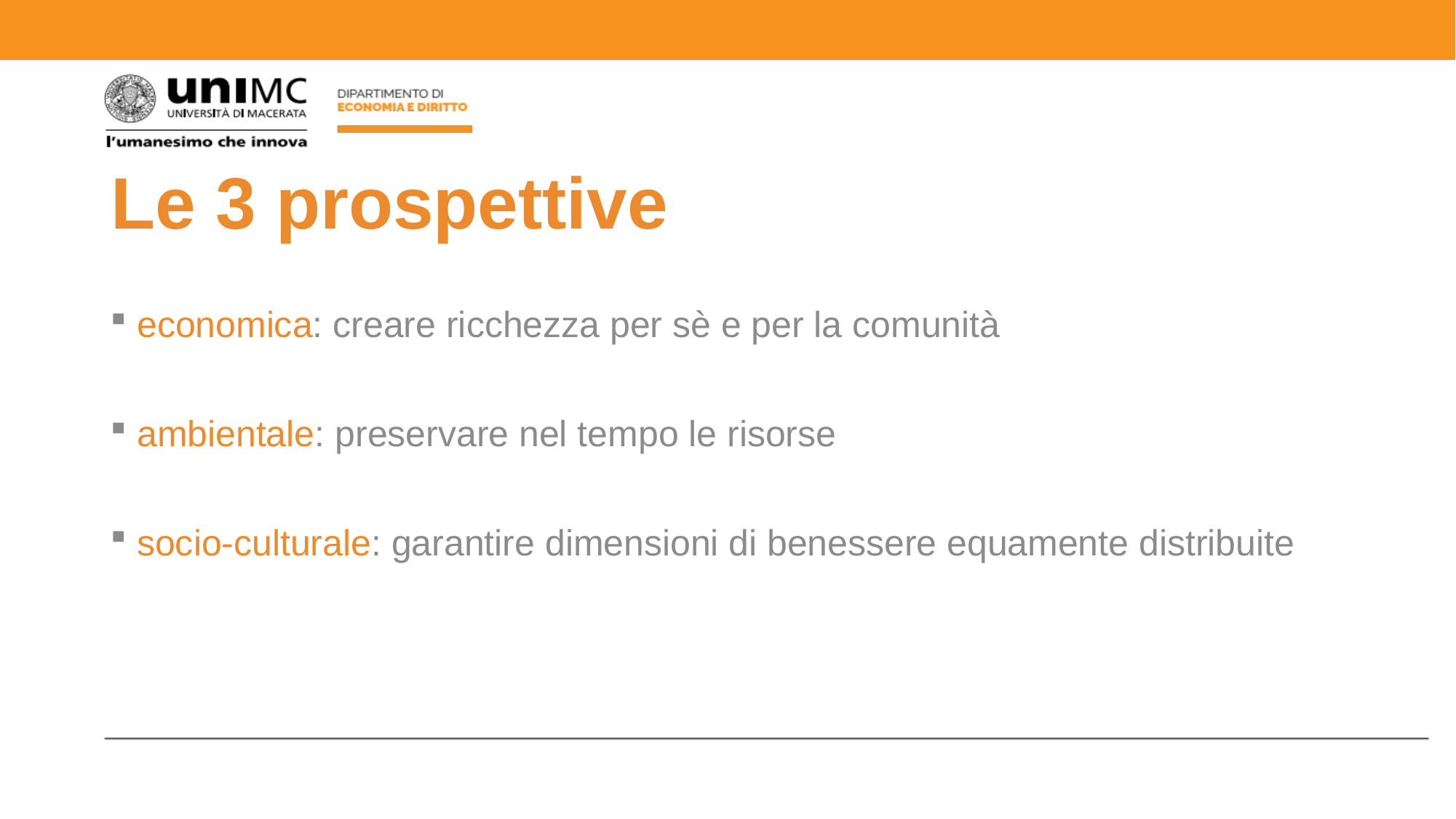

# Le 3 prospettive
 economica: creare ricchezza per sè e per la comunità

 ambientale: preservare nel tempo le risorse

 socio-culturale: garantire dimensioni di benessere equamente distribuite